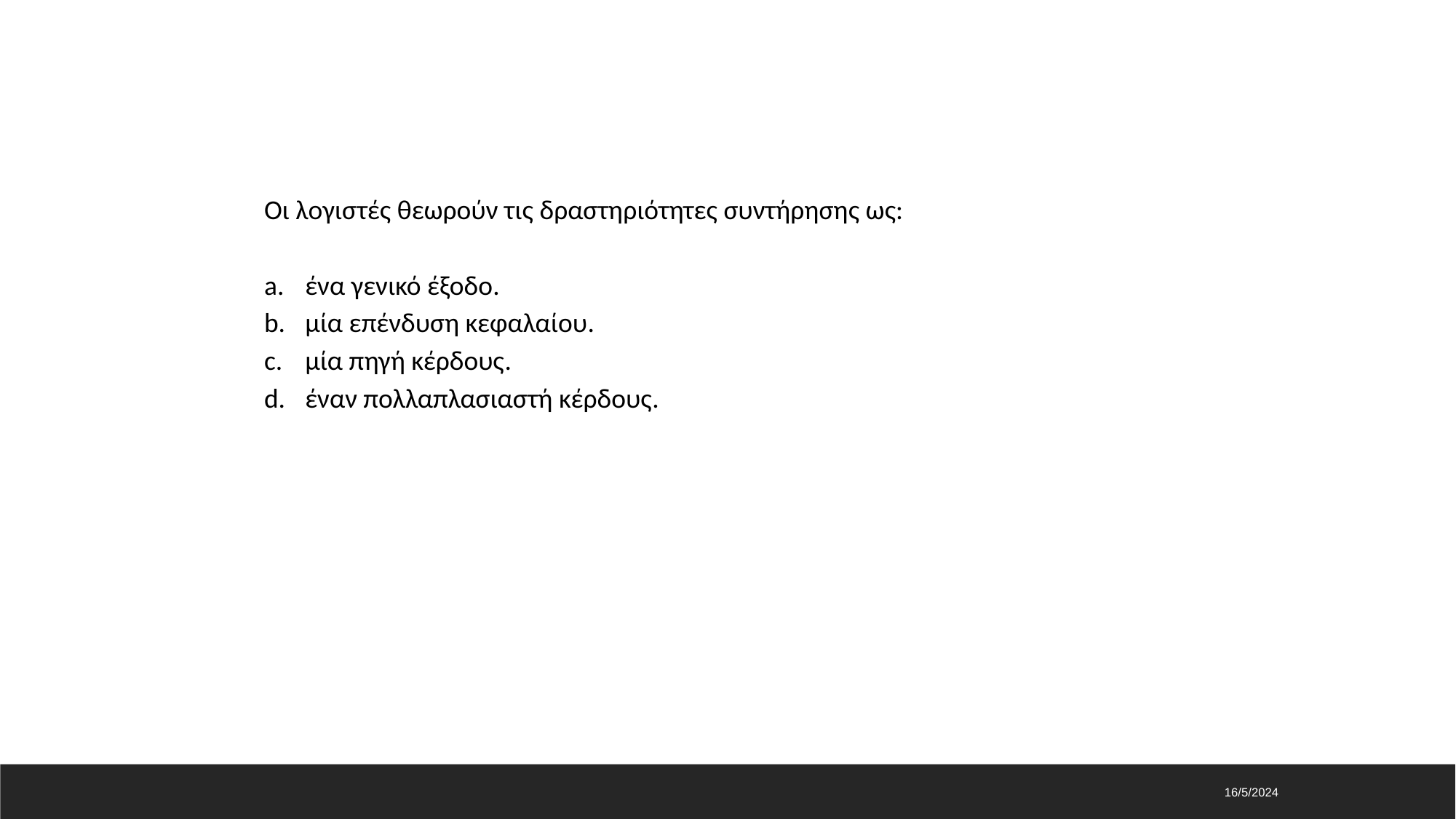

Οι λογιστές θεωρούν τις δραστηριότητες συντήρησης ως:

ένα γενικό έξοδο.
μία επένδυση κεφαλαίου.
μία πηγή κέρδους.
έναν πολλαπλασιαστή κέρδους.
16/5/2024